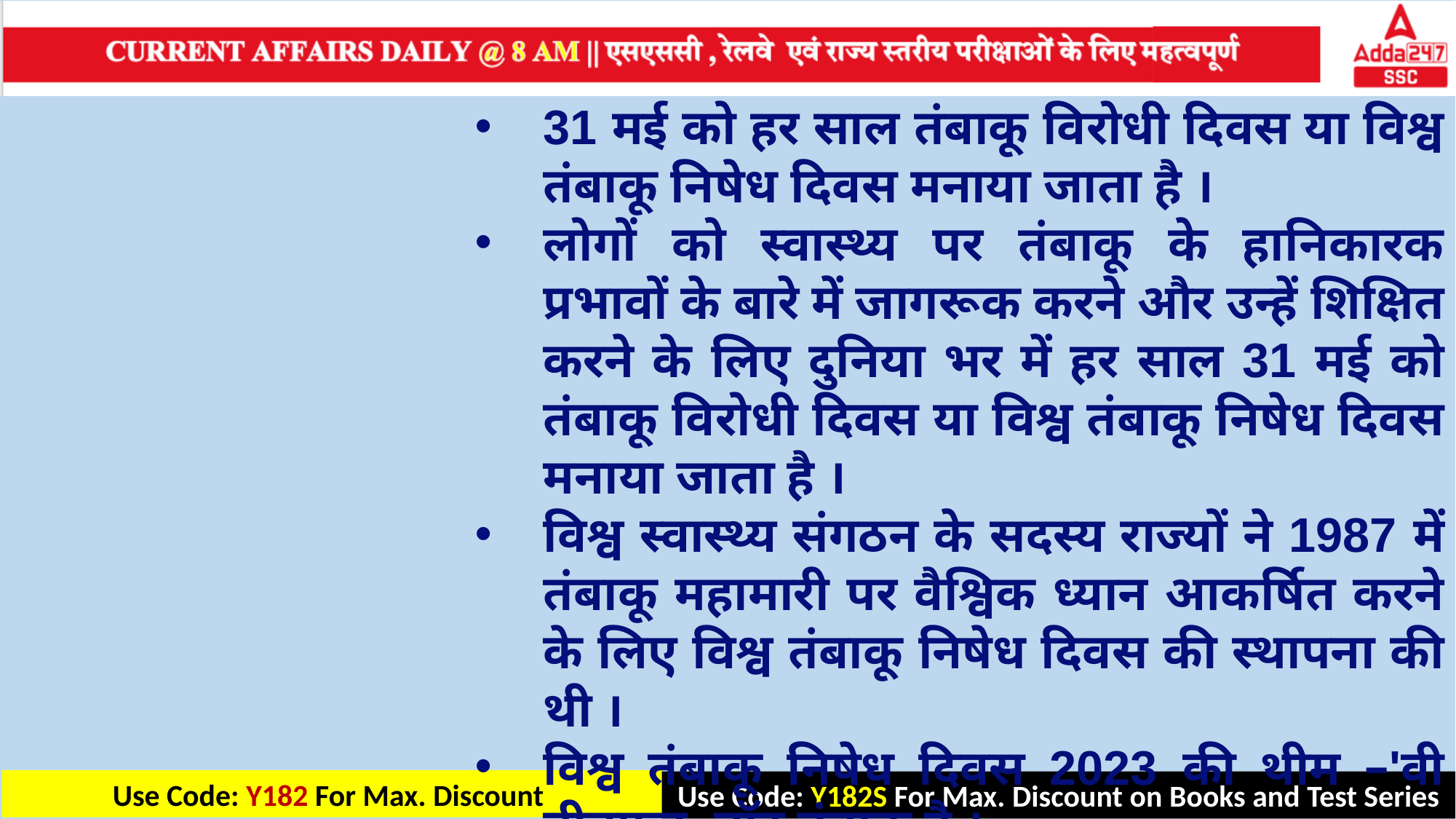

31 मई को हर साल तंबाकू विरोधी दिवस या विश्व तंबाकू निषेध दिवस मनाया जाता है ।
लोगों को स्वास्थ्य पर तंबाकू के हानिकारक प्रभावों के बारे में जागरूक करने और उन्हें शिक्षित करने के लिए दुनिया भर में हर साल 31 मई को तंबाकू विरोधी दिवस या विश्व तंबाकू निषेध दिवस मनाया जाता है ।
विश्व स्वास्थ्य संगठन के सदस्य राज्यों ने 1987 में तंबाकू महामारी पर वैश्विक ध्यान आकर्षित करने के लिए विश्व तंबाकू निषेध दिवस की स्थापना की थी ।
विश्व तंबाकू निषेध दिवस 2023 की थीम –'वी नीडफूड, नॉट तंबाकू है ।